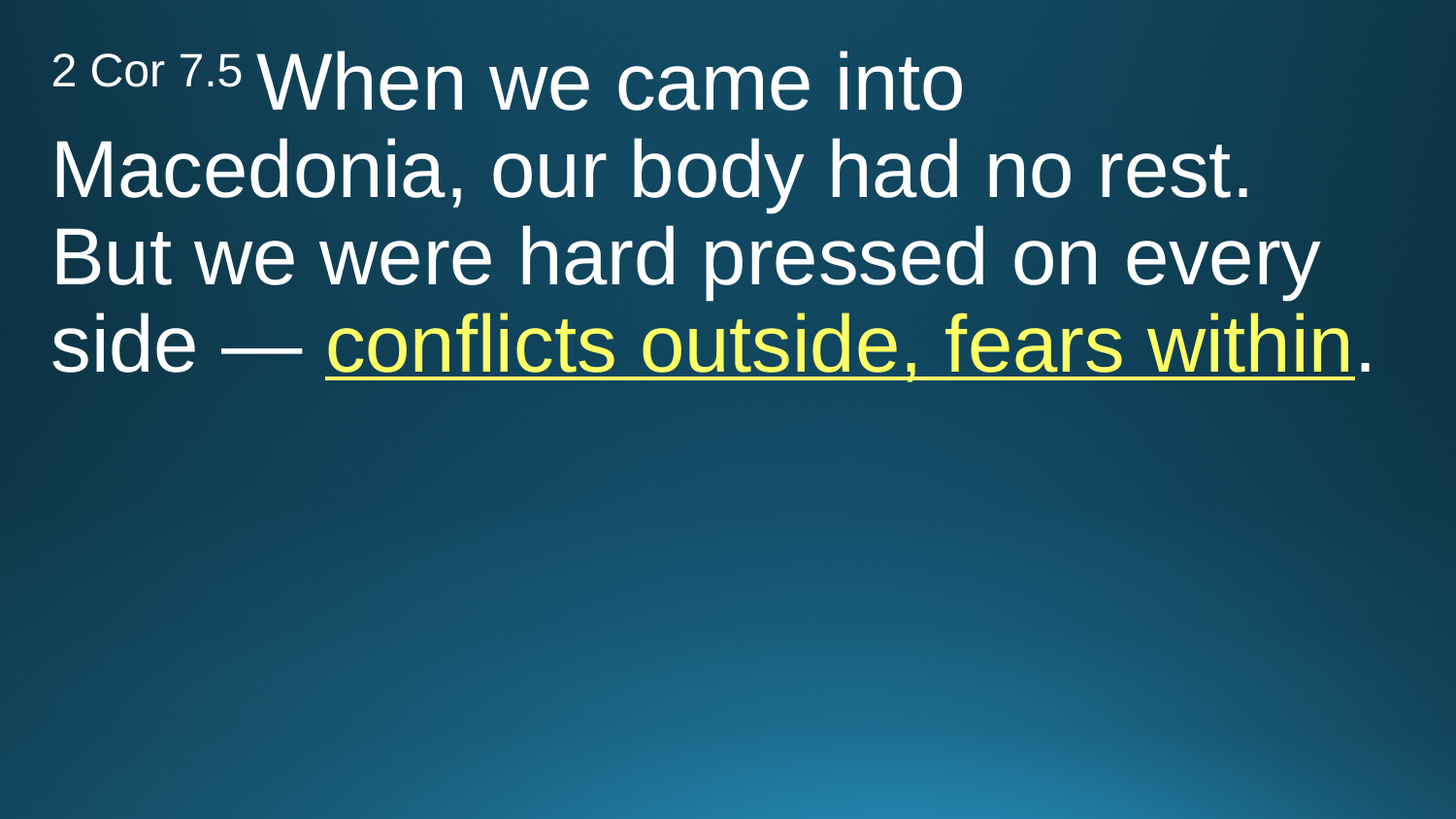

2 Cor 7.5 When we came into Macedonia, our body had no rest. But we were hard pressed on every side — conflicts outside, fears within.